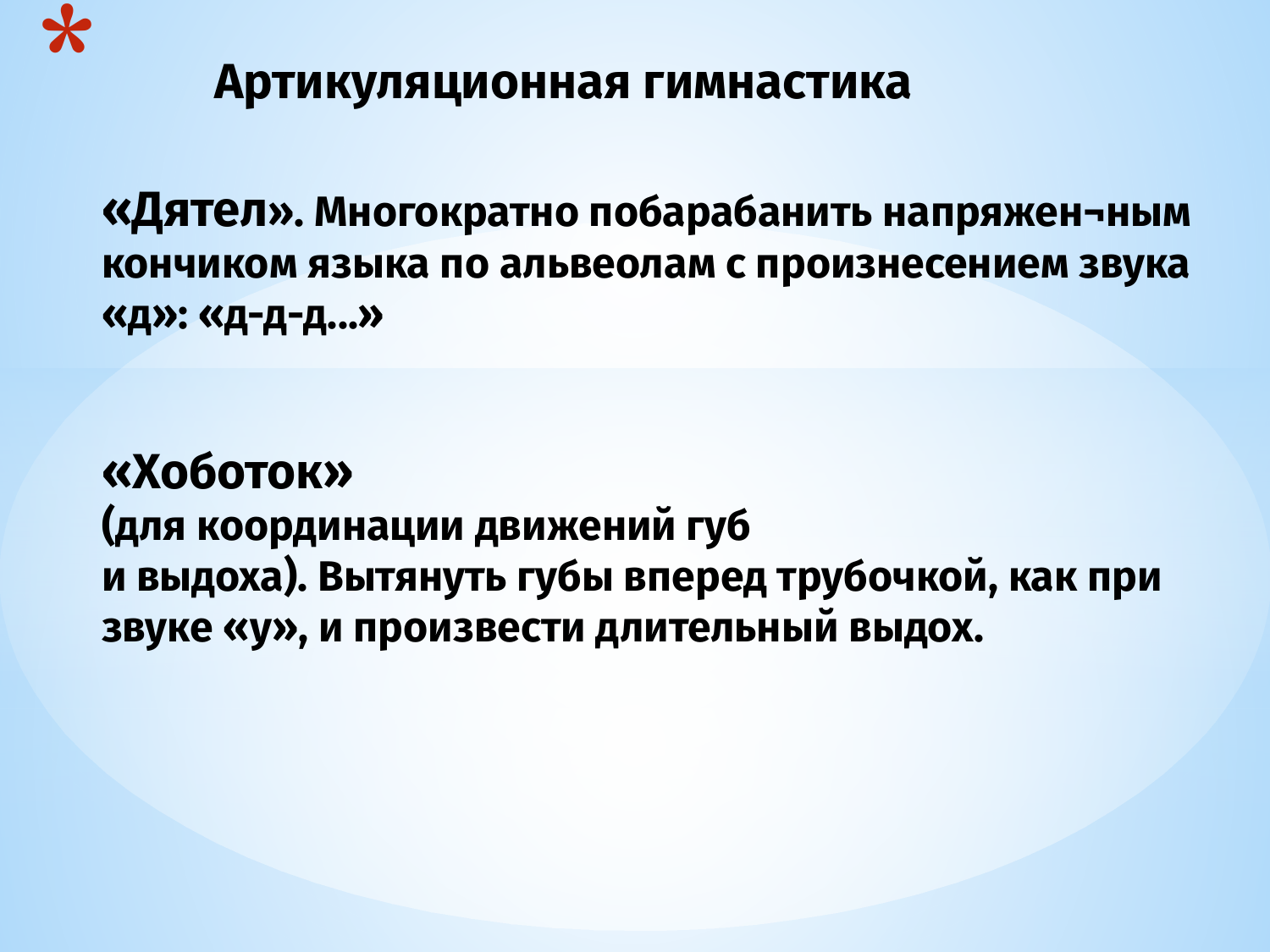

# Артикуляционная гимнастика «Дятел». Многократно побарабанить напряжен¬ным кончиком языка по альвеолам с произнесением звука «д»: «д-д-д...» «Хоботок» (для координации движений губ и выдоха). Вытянуть губы вперед трубочкой, как при звуке «у», и произвести длительный выдох.